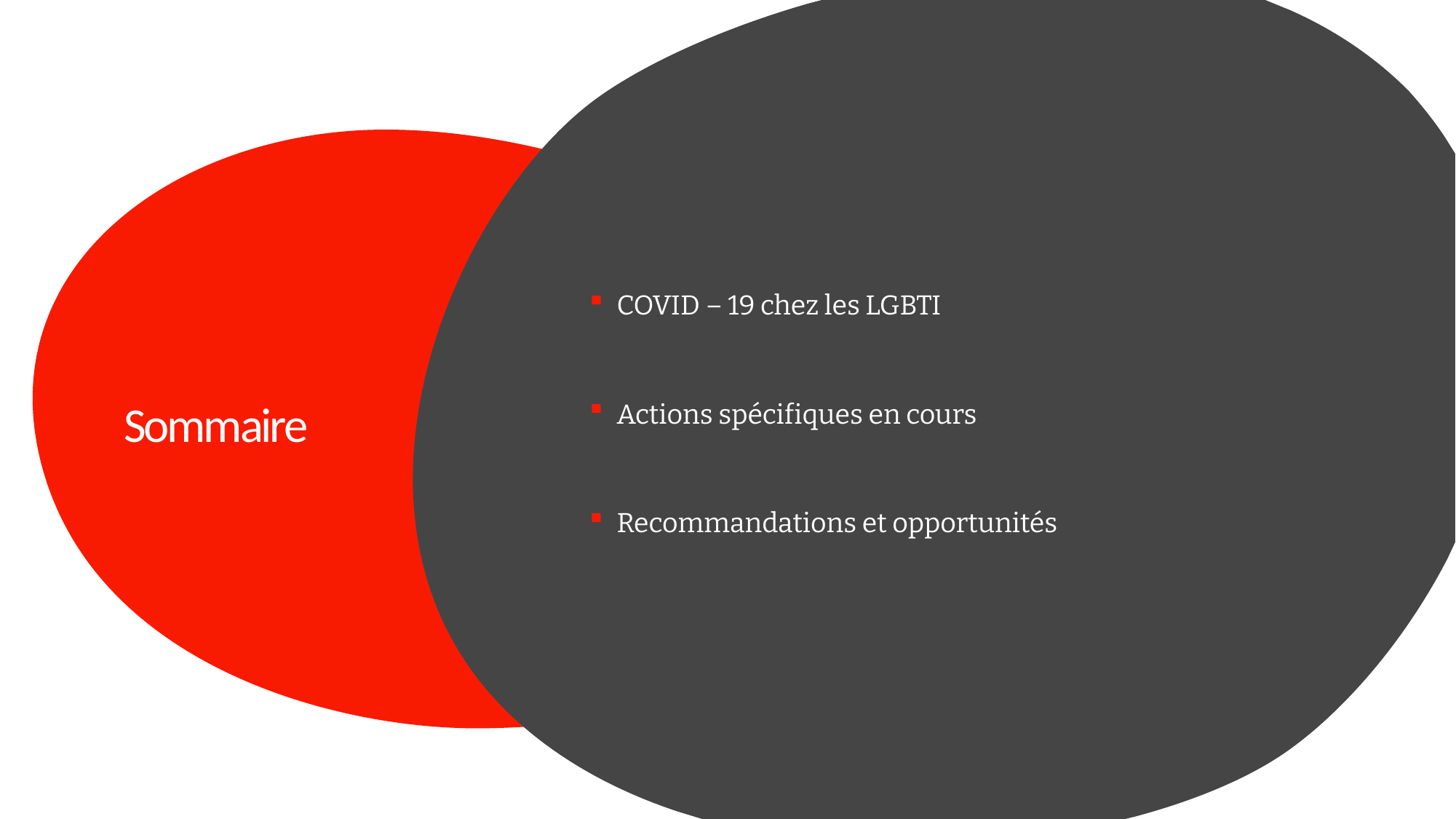

COVID – 19 chez les LGBTI

Actions spécifiques en cours

Recommandations et opportunités
# Sommaire